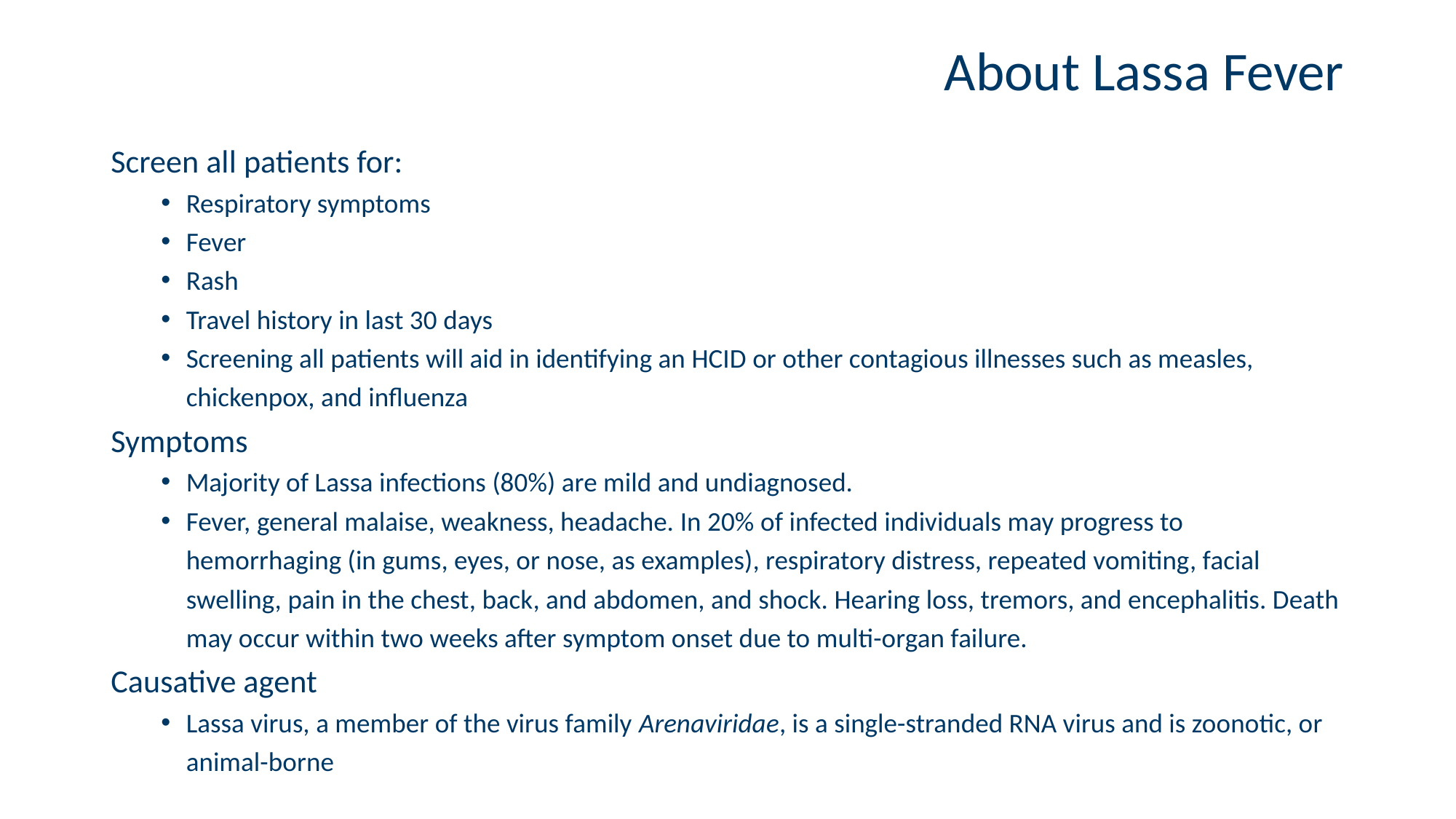

# About Lassa Fever
Screen all patients for:
Respiratory symptoms
Fever
Rash
Travel history in last 30 days
Screening all patients will aid in identifying an HCID or other contagious illnesses such as measles, chickenpox, and influenza
Symptoms
Majority of Lassa infections (80%) are mild and undiagnosed.
Fever, general malaise, weakness, headache. In 20% of infected individuals may progress to hemorrhaging (in gums, eyes, or nose, as examples), respiratory distress, repeated vomiting, facial swelling, pain in the chest, back, and abdomen, and shock. Hearing loss, tremors, and encephalitis. Death may occur within two weeks after symptom onset due to multi-organ failure.
Causative agent
Lassa virus, a member of the virus family Arenaviridae, is a single-stranded RNA virus and is zoonotic, or animal-borne